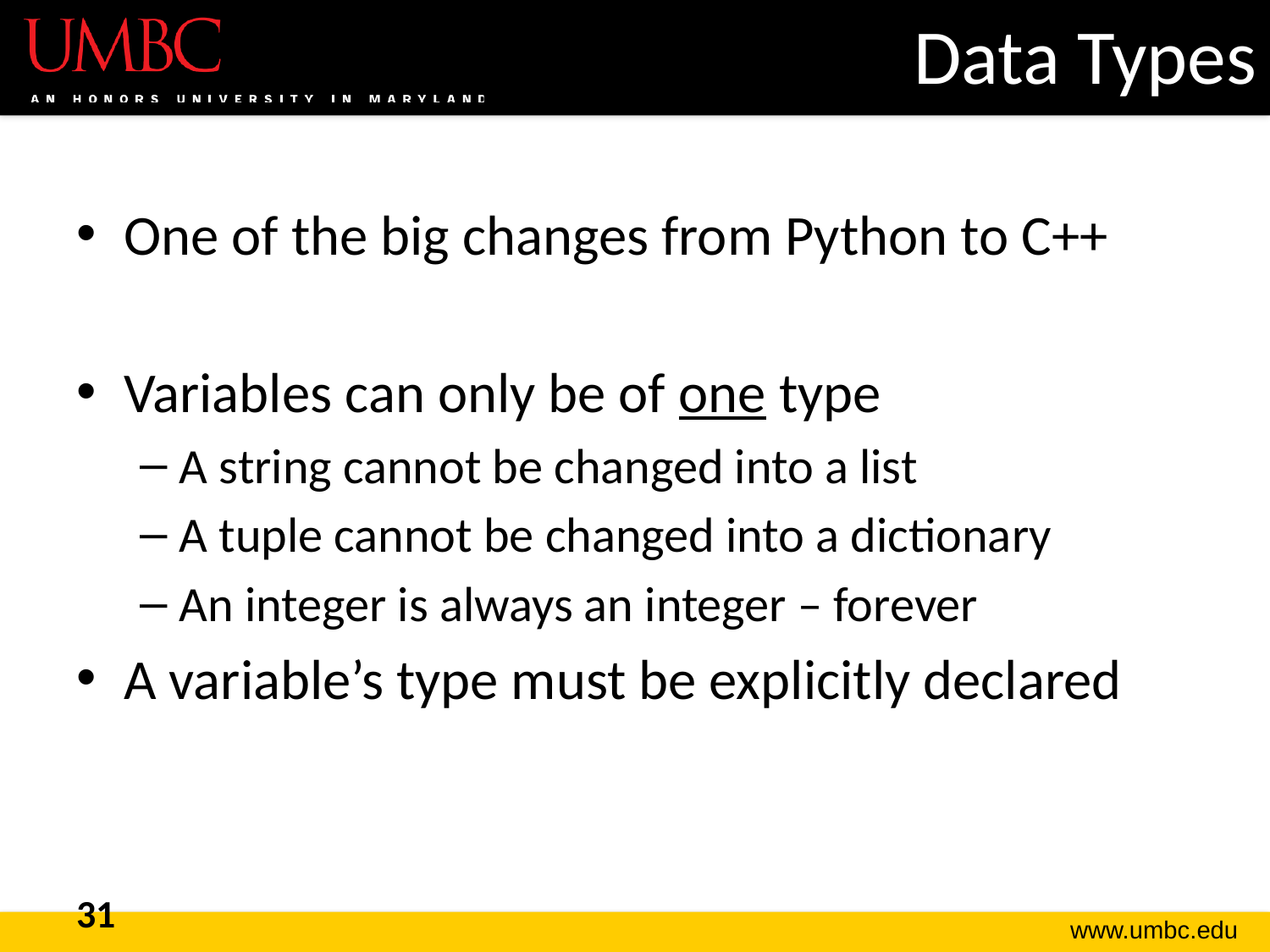

# Data Types
One of the big changes from Python to C++

Variables can only be of one type
A string cannot be changed into a list
A tuple cannot be changed into a dictionary
An integer is always an integer – forever
A variable’s type must be explicitly declared
31